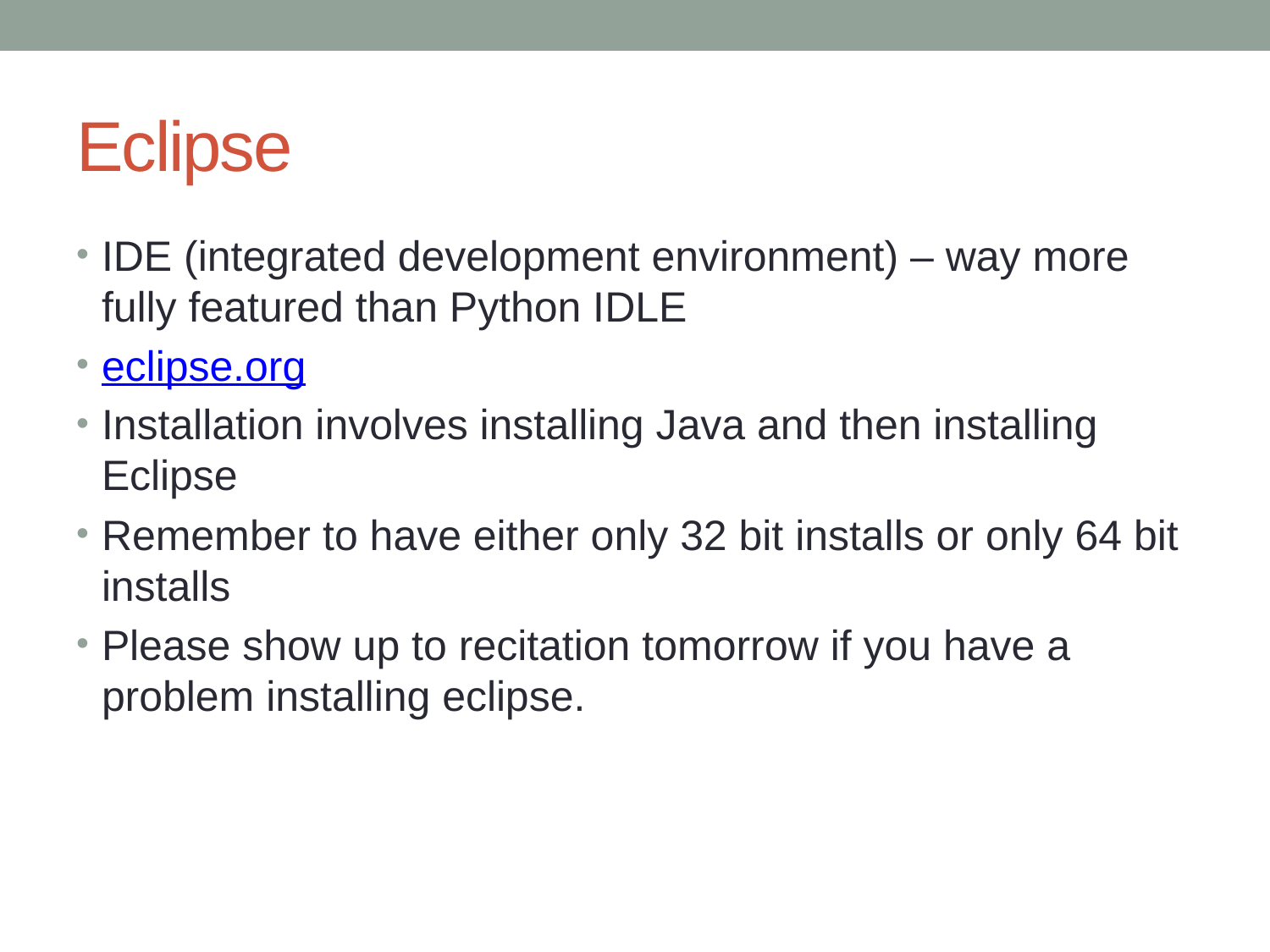

# Eclipse
IDE (integrated development environment) – way more fully featured than Python IDLE
eclipse.org
Installation involves installing Java and then installing Eclipse
Remember to have either only 32 bit installs or only 64 bit installs
Please show up to recitation tomorrow if you have a problem installing eclipse.